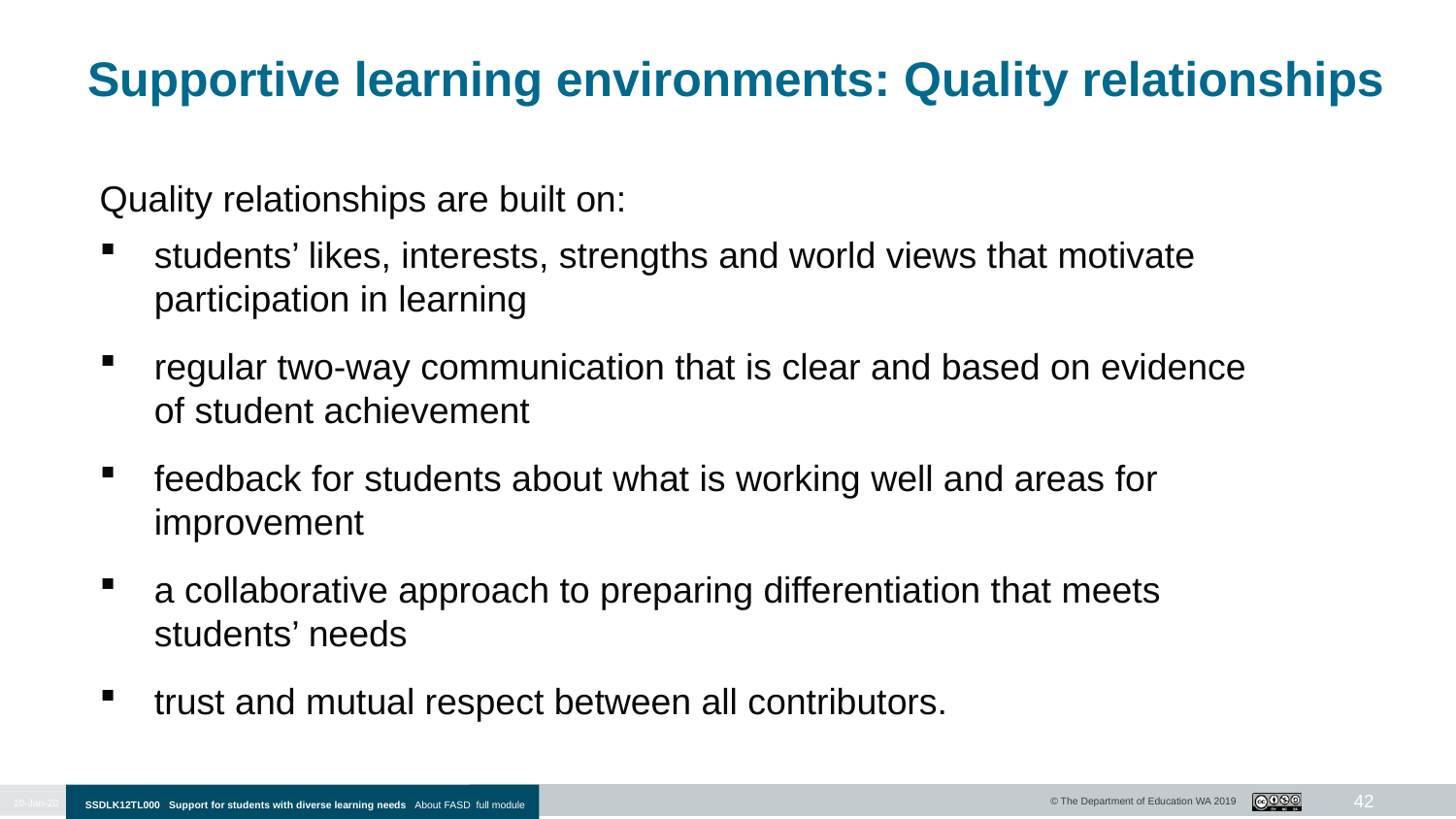

# Supportive learning environments: Quality relationships
Quality relationships are built on:
students’ likes, interests, strengths and world views that motivate participation in learning
regular two-way communication that is clear and based on evidence of student achievement
feedback for students about what is working well and areas for improvement
a collaborative approach to preparing differentiation that meets students’ needs
trust and mutual respect between all contributors.

42
10-Jan-20